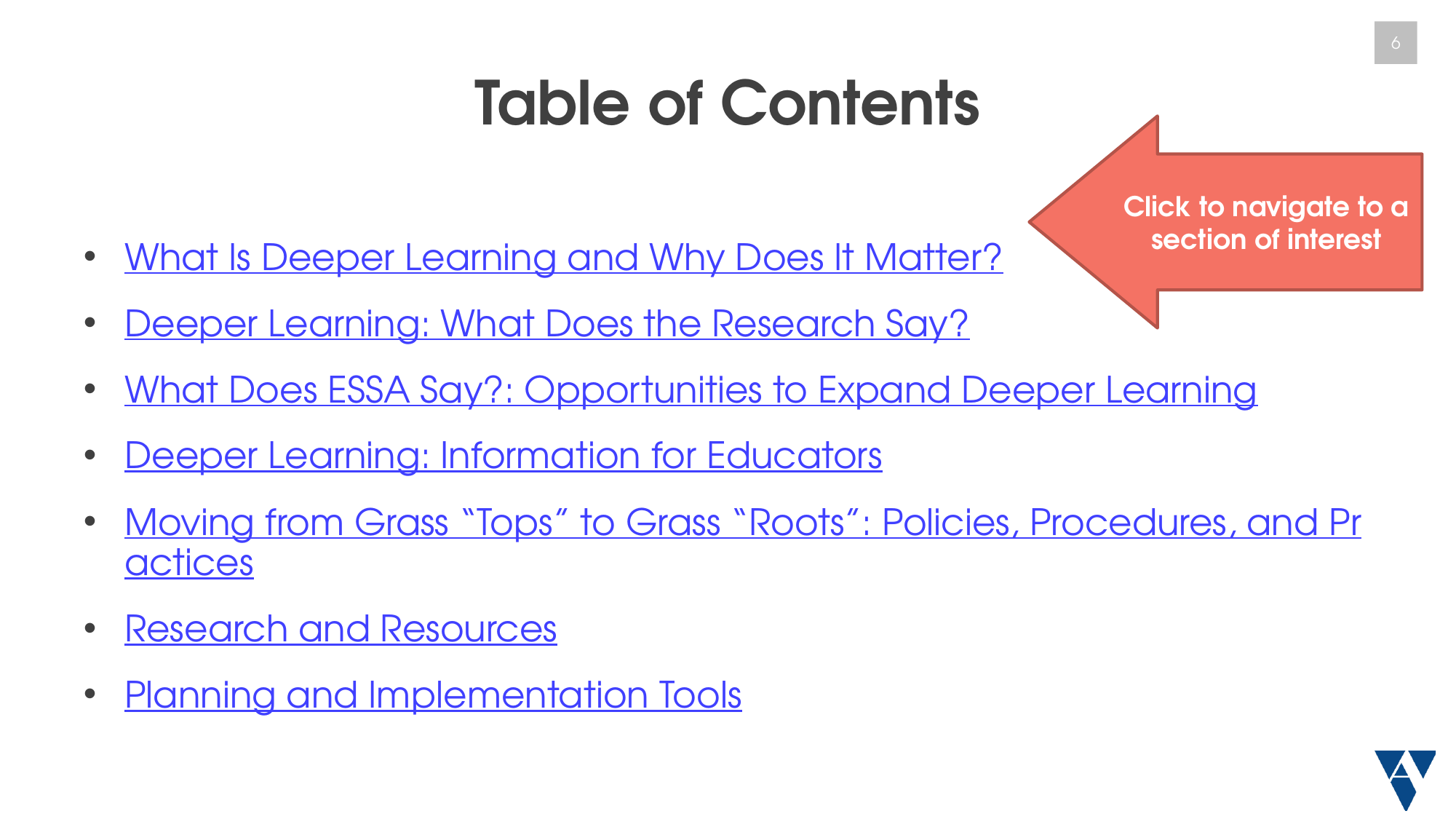

Table of Contents
Click to navigate to a section of interest
What Is Deeper Learning and Why Does It Matter?
Deeper Learning: What Does the Research Say?
What Does ESSA Say?: Opportunities to Expand Deeper Learning
Deeper Learning: Information for Educators
Moving from Grass “Tops” to Grass “Roots”: Policies, Procedures, and Practices
Research and Resources
Planning and Implementation Tools